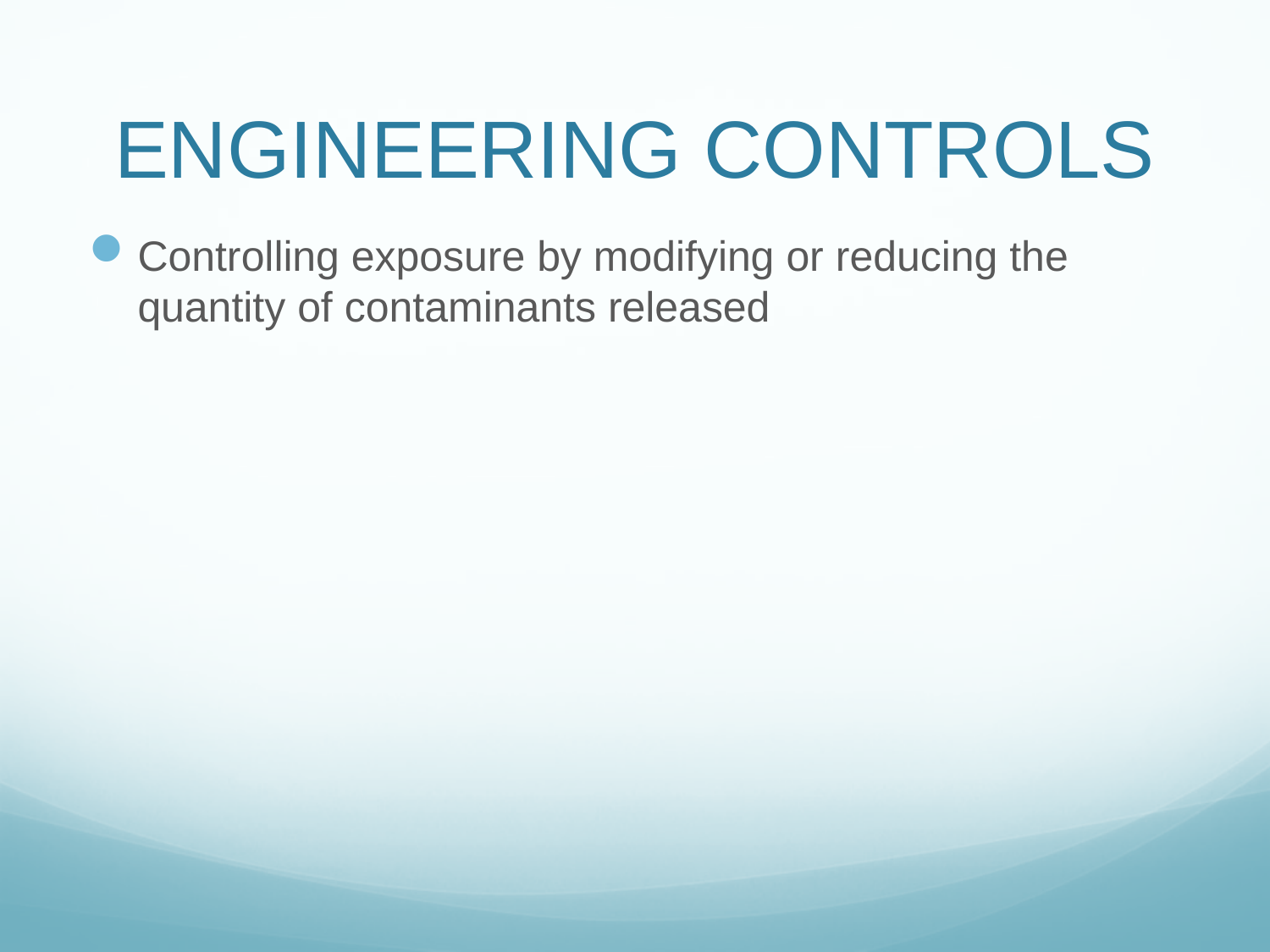

# Engineering Controls
Controlling exposure by modifying or reducing the quantity of contaminants released